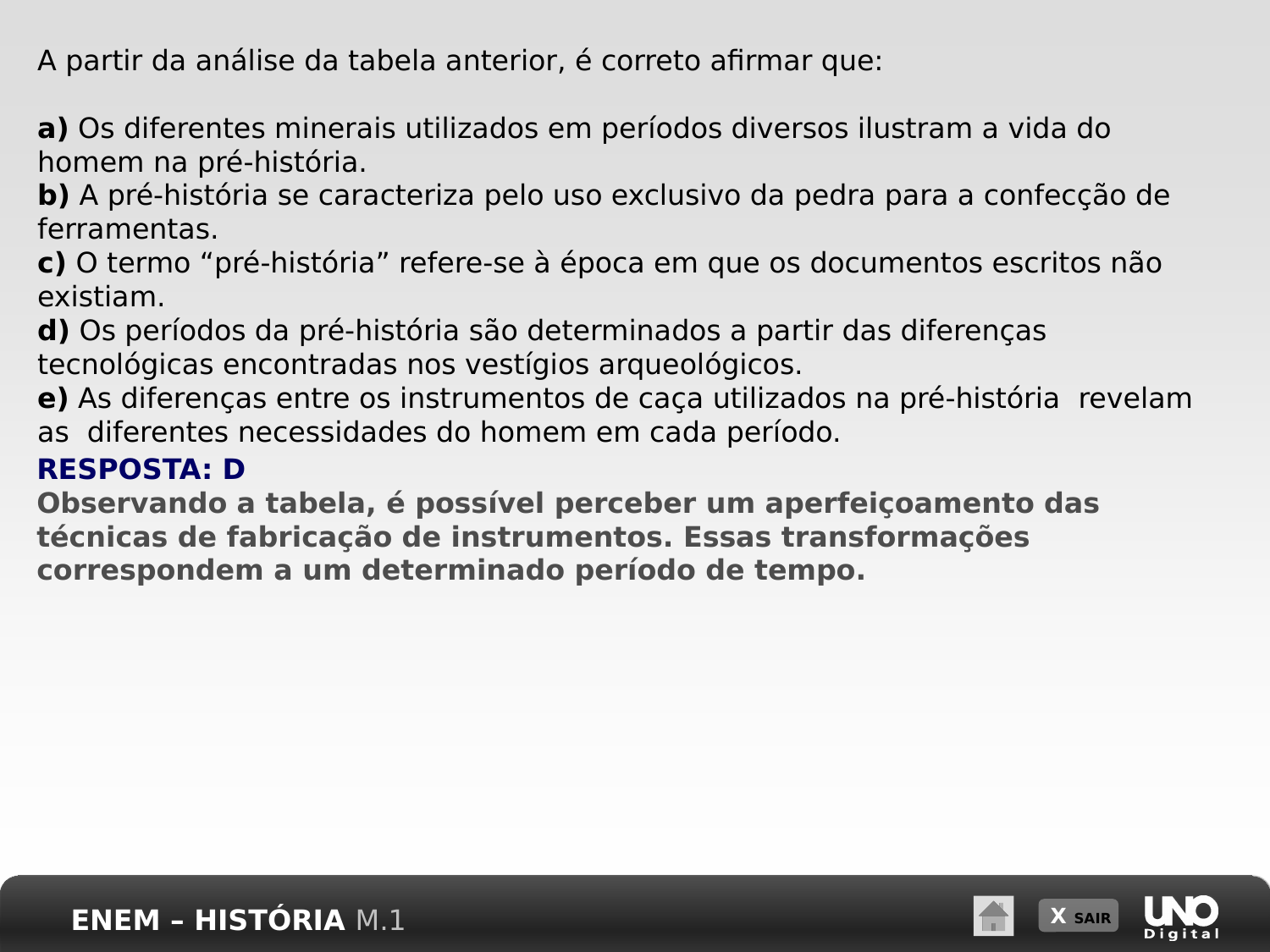

A partir da análise da tabela anterior, é correto afirmar que:

a) Os diferentes minerais utilizados em períodos diversos ilustram a vida do homem na pré-história.
b) A pré-história se caracteriza pelo uso exclusivo da pedra para a confecção de ferramentas.
c) O termo “pré-história” refere-se à época em que os documentos escritos não existiam.
d) Os períodos da pré-história são determinados a partir das diferenças tecnológicas encontradas nos vestígios arqueológicos.
e) As diferenças entre os instrumentos de caça utilizados na pré-história  revelam as  diferentes necessidades do homem em cada período.
RESPOSTA: D
Observando a tabela, é possível perceber um aperfeiçoamento das técnicas de fabricação de instrumentos. Essas transformações correspondem a um determinado período de tempo.
ENEM – HISTÓRIA M.1